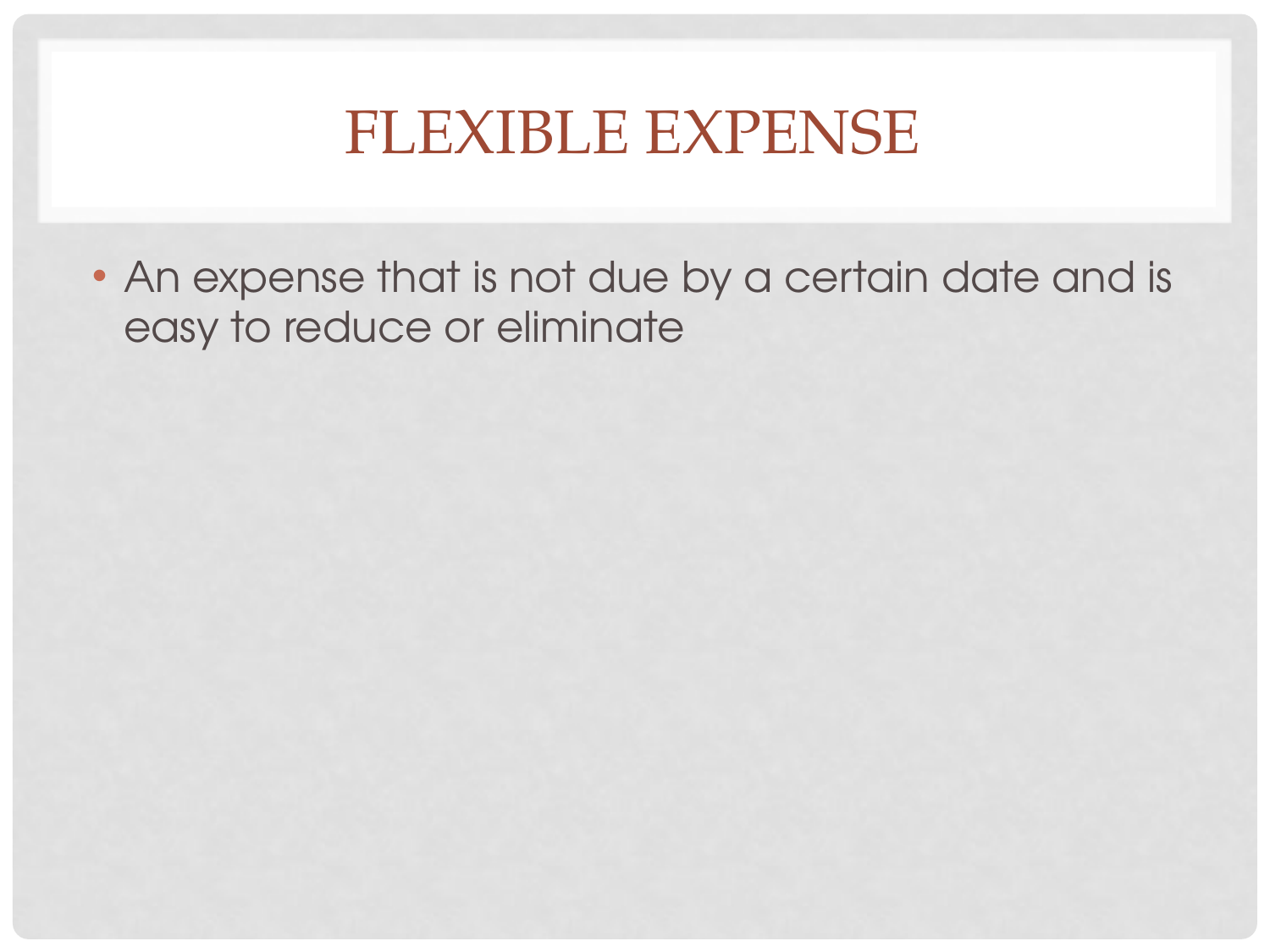

# flexible expense
An expense that is not due by a certain date and is easy to reduce or eliminate